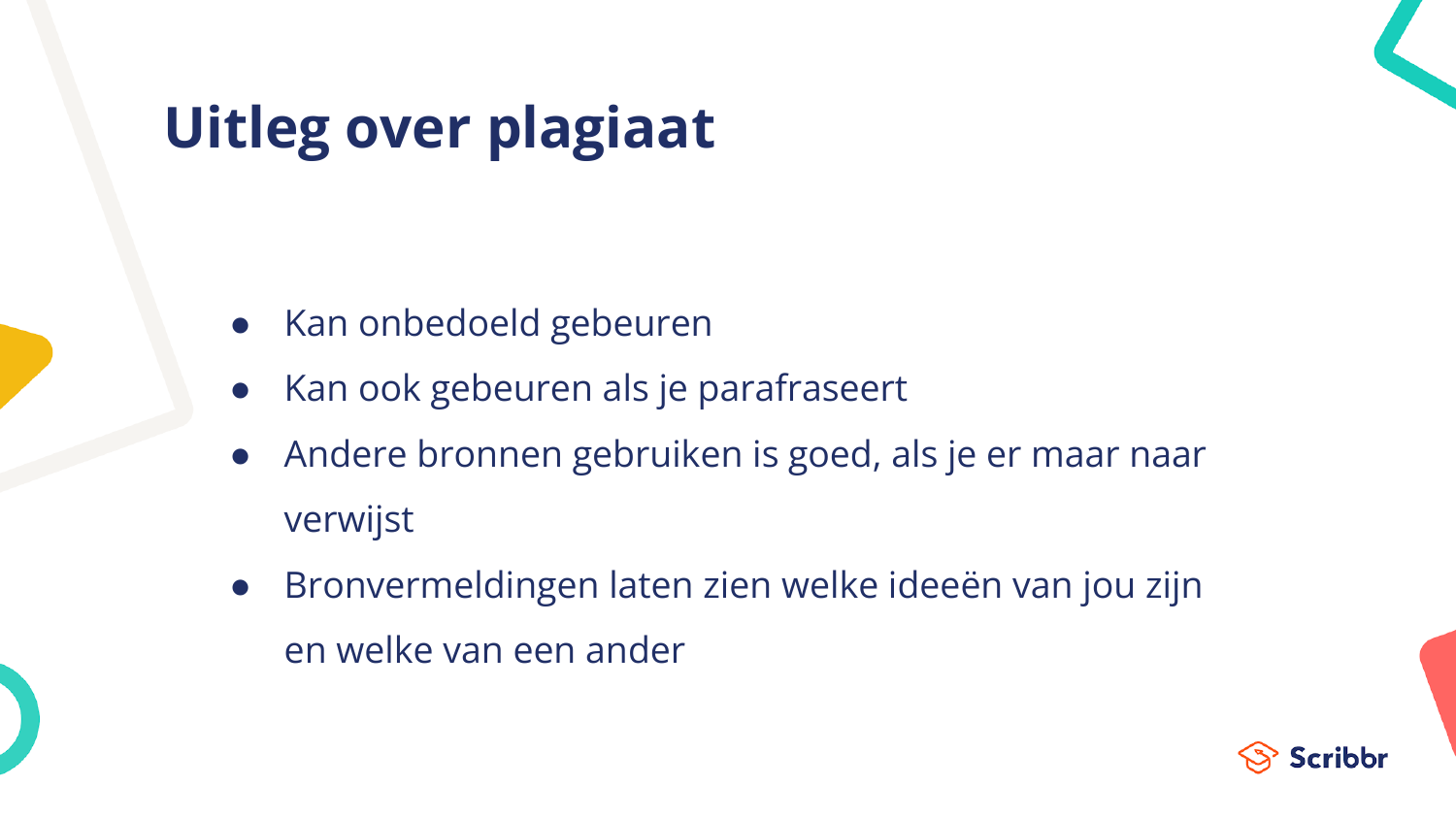

# Uitleg over plagiaat
Kan onbedoeld gebeuren
Kan ook gebeuren als je parafraseert
Andere bronnen gebruiken is goed, als je er maar naar verwijst
Bronvermeldingen laten zien welke ideeën van jou zijn en welke van een ander